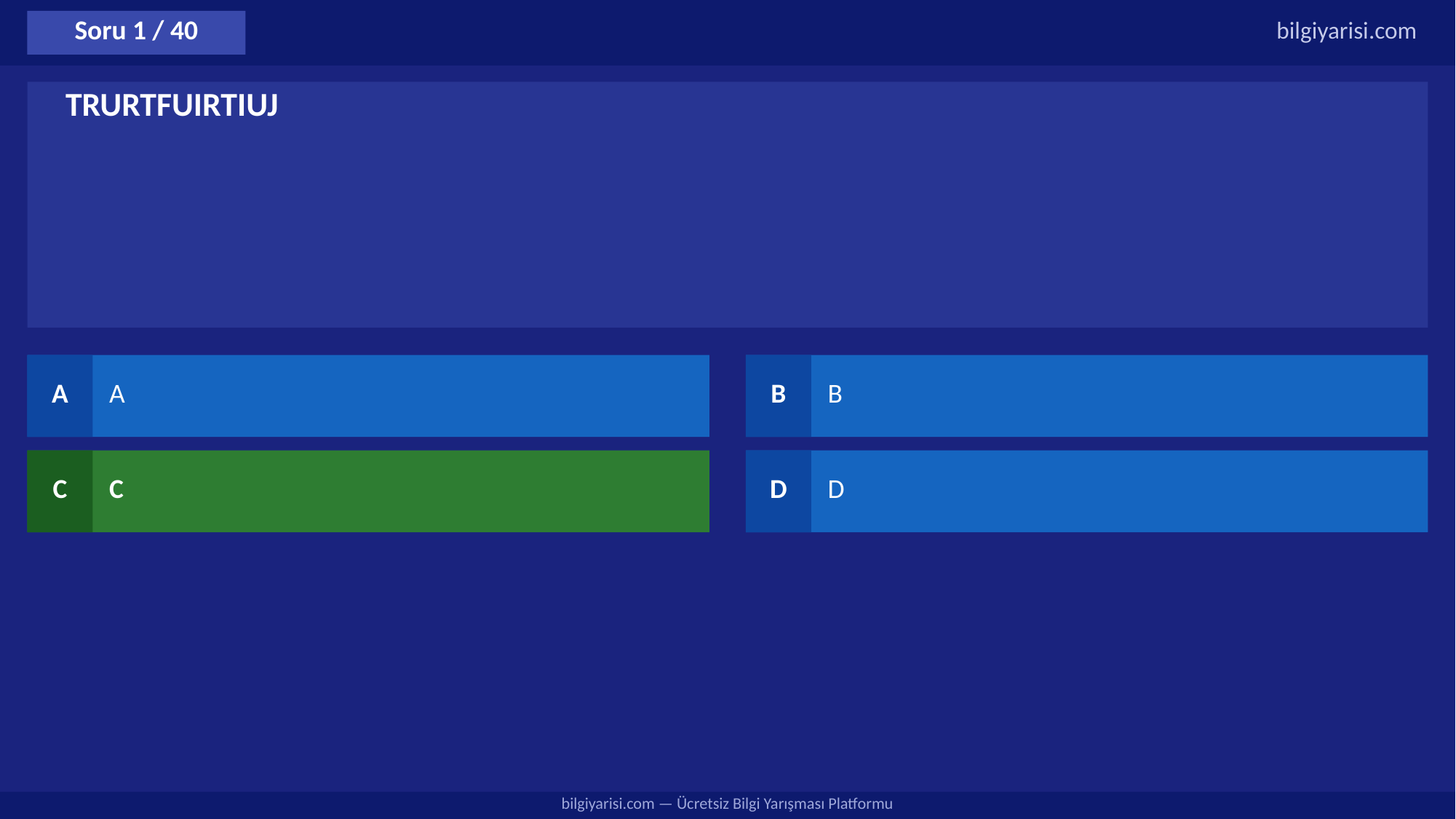

Soru 1 / 40
bilgiyarisi.com

TRURTFUIRTIUJ

A
A

B
B

C
C

D
D
bilgiyarisi.com — Ücretsiz Bilgi Yarışması Platformu